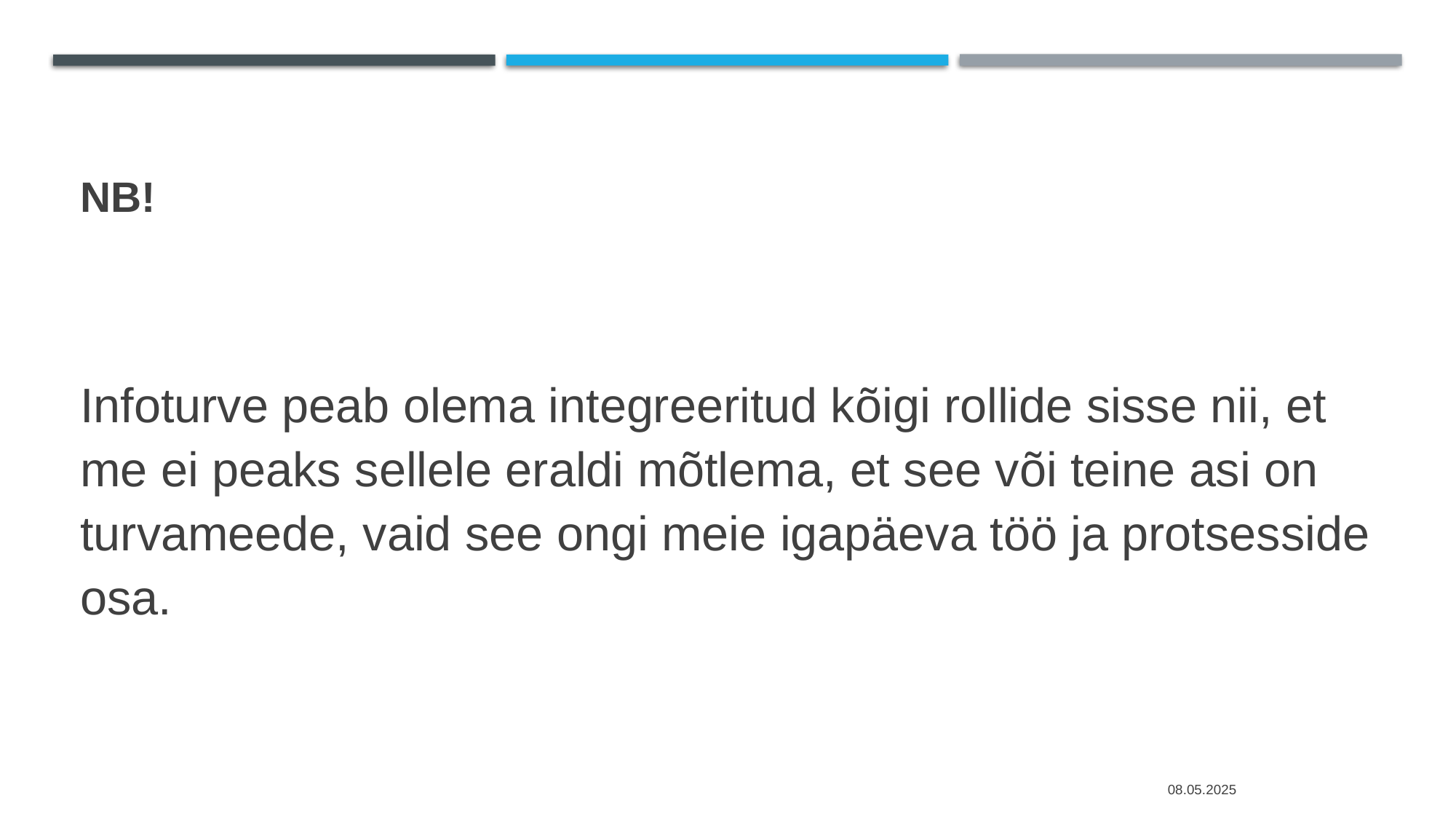

# NB!
Infoturve peab olema integreeritud kõigi rollide sisse nii, et me ei peaks sellele eraldi mõtlema, et see või teine asi on turvameede, vaid see ongi meie igapäeva töö ja protsesside osa.
08.05.2025